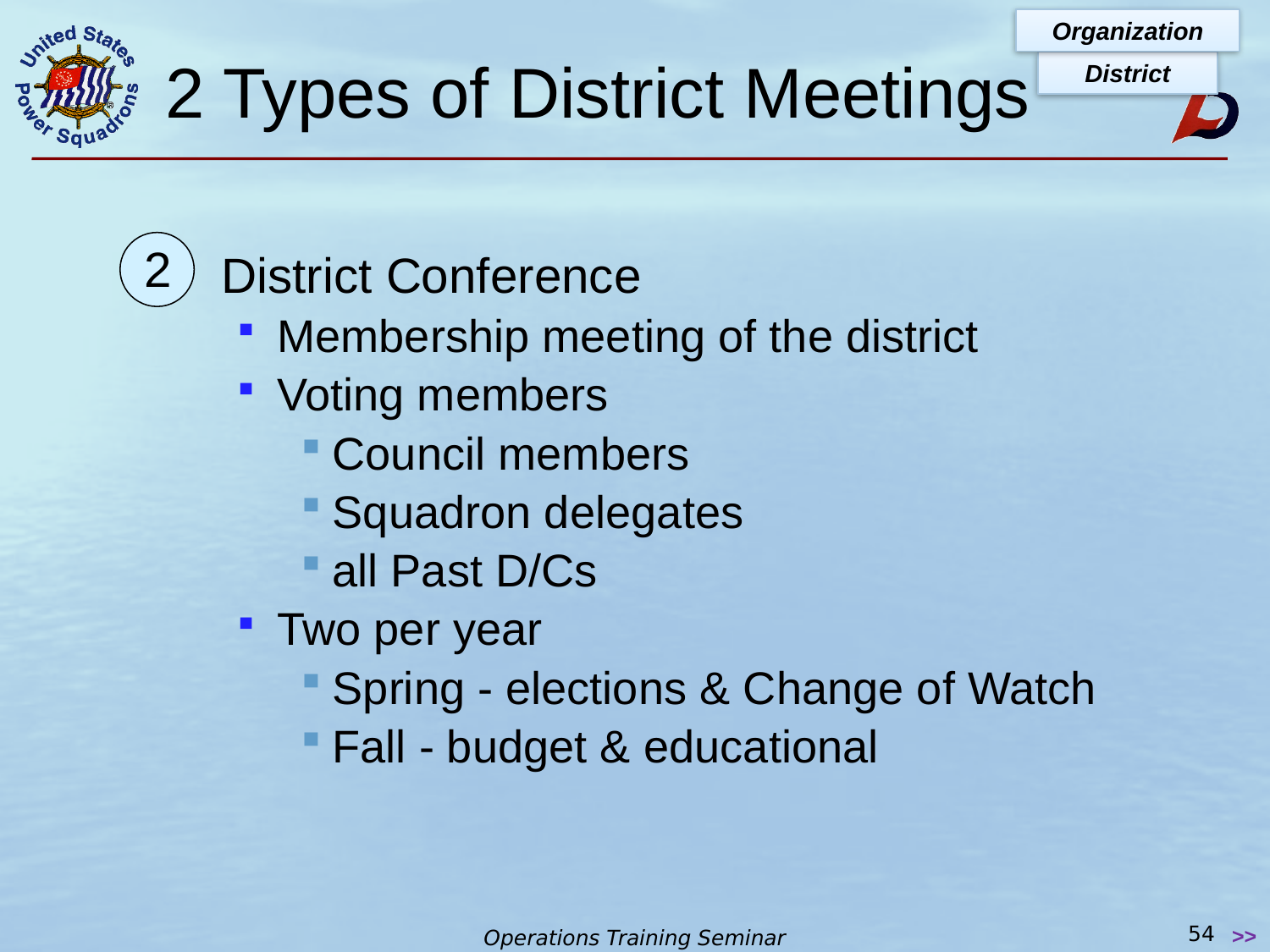

Organization
# 2 Types of District Meetings
District
2

District Conference
Membership meeting of the district
Voting members
Council members
Squadron delegates
all Past D/Cs
Two per year
Spring - elections & Change of Watch
Fall - budget & educational
54
    >>